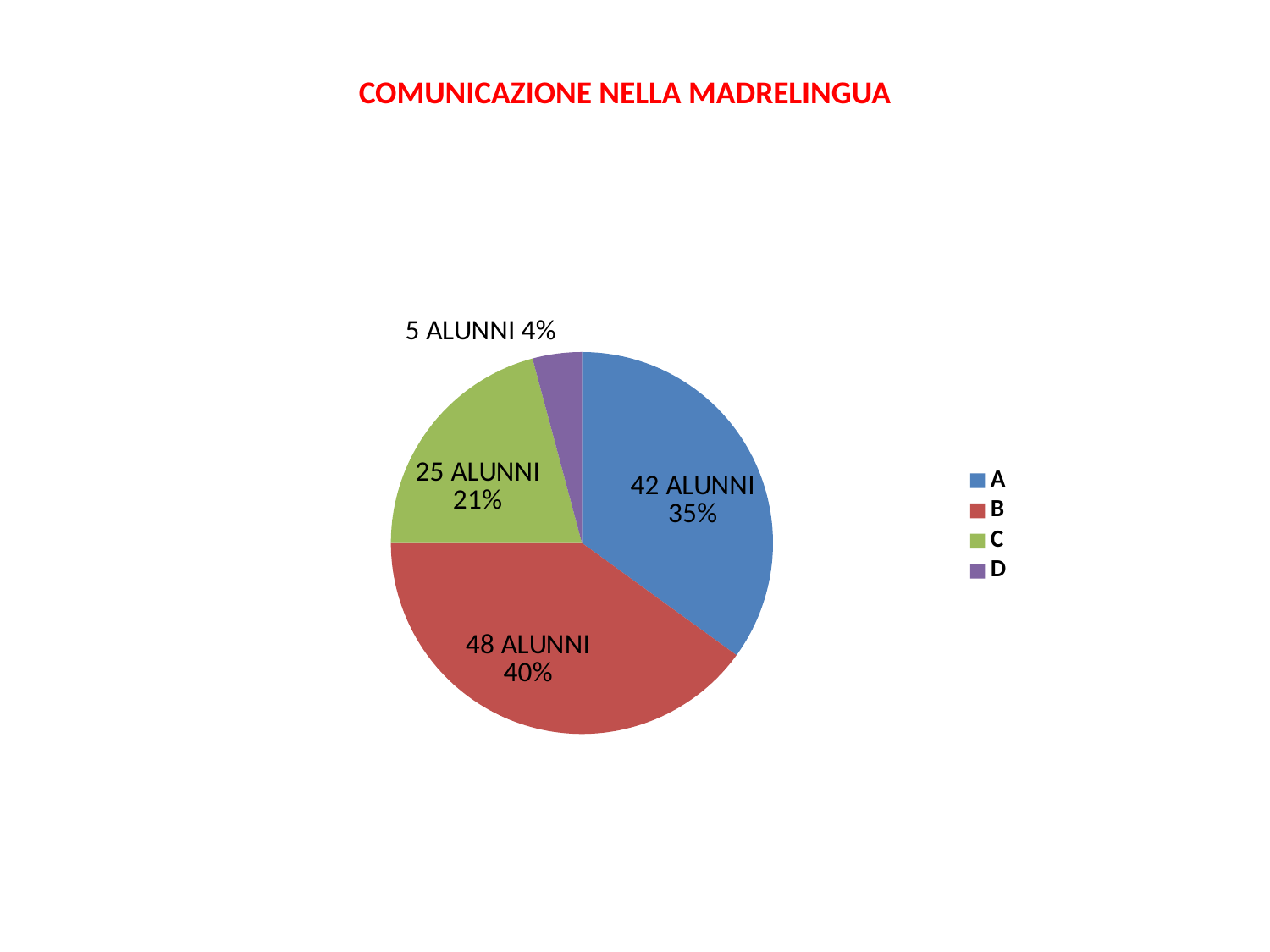

COMUNICAZIONE NELLA MADRELINGUA

### Chart

| Category |  |
|---|---|
| A | 42.0 |
| B | 48.0 |
| C | 25.0 |
| D | 5.0 |